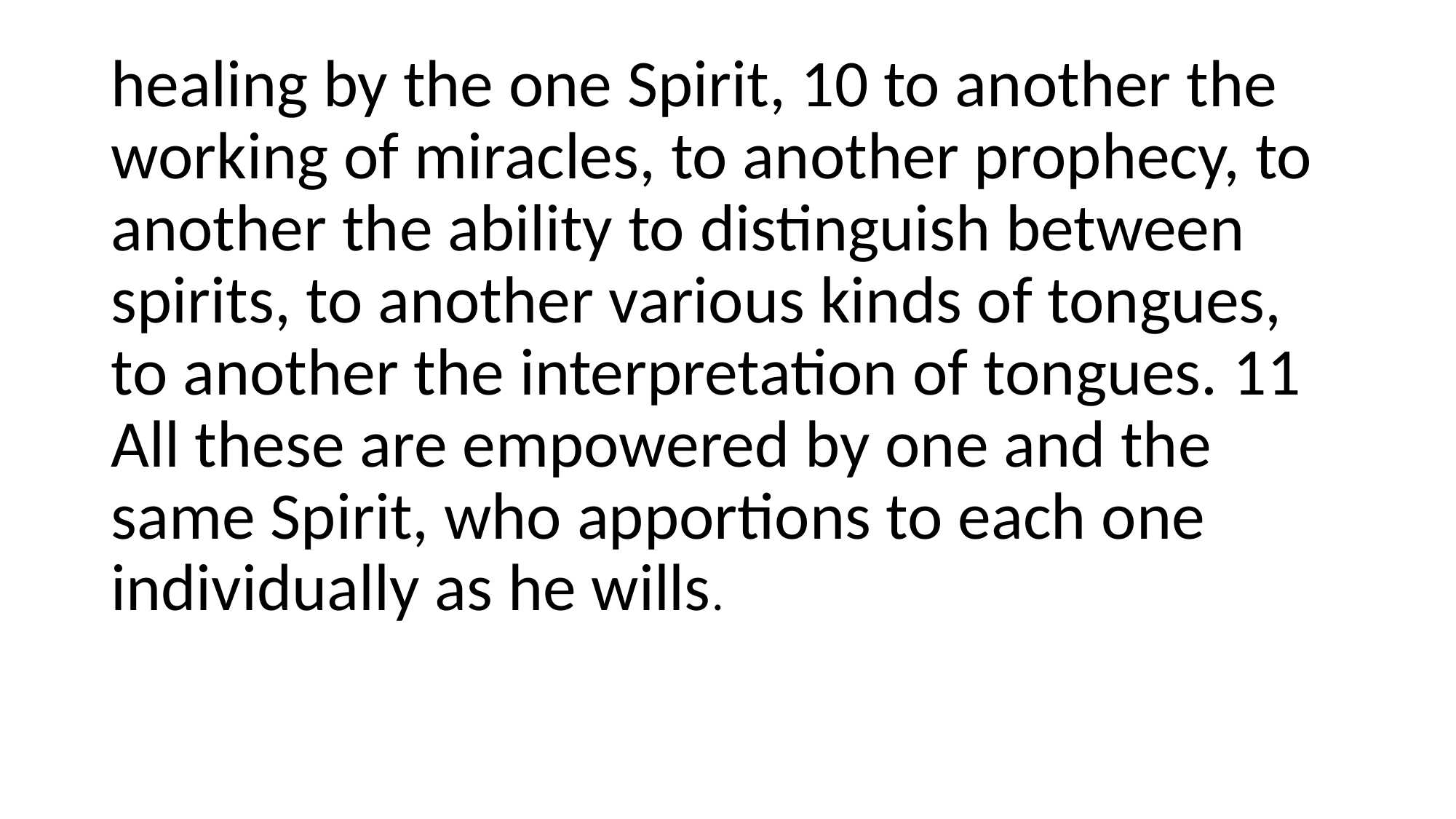

#
healing by the one Spirit, 10 to another the working of miracles, to another prophecy, to another the ability to distinguish between spirits, to another various kinds of tongues, to another the interpretation of tongues. 11 All these are empowered by one and the same Spirit, who apportions to each one individually as he wills.